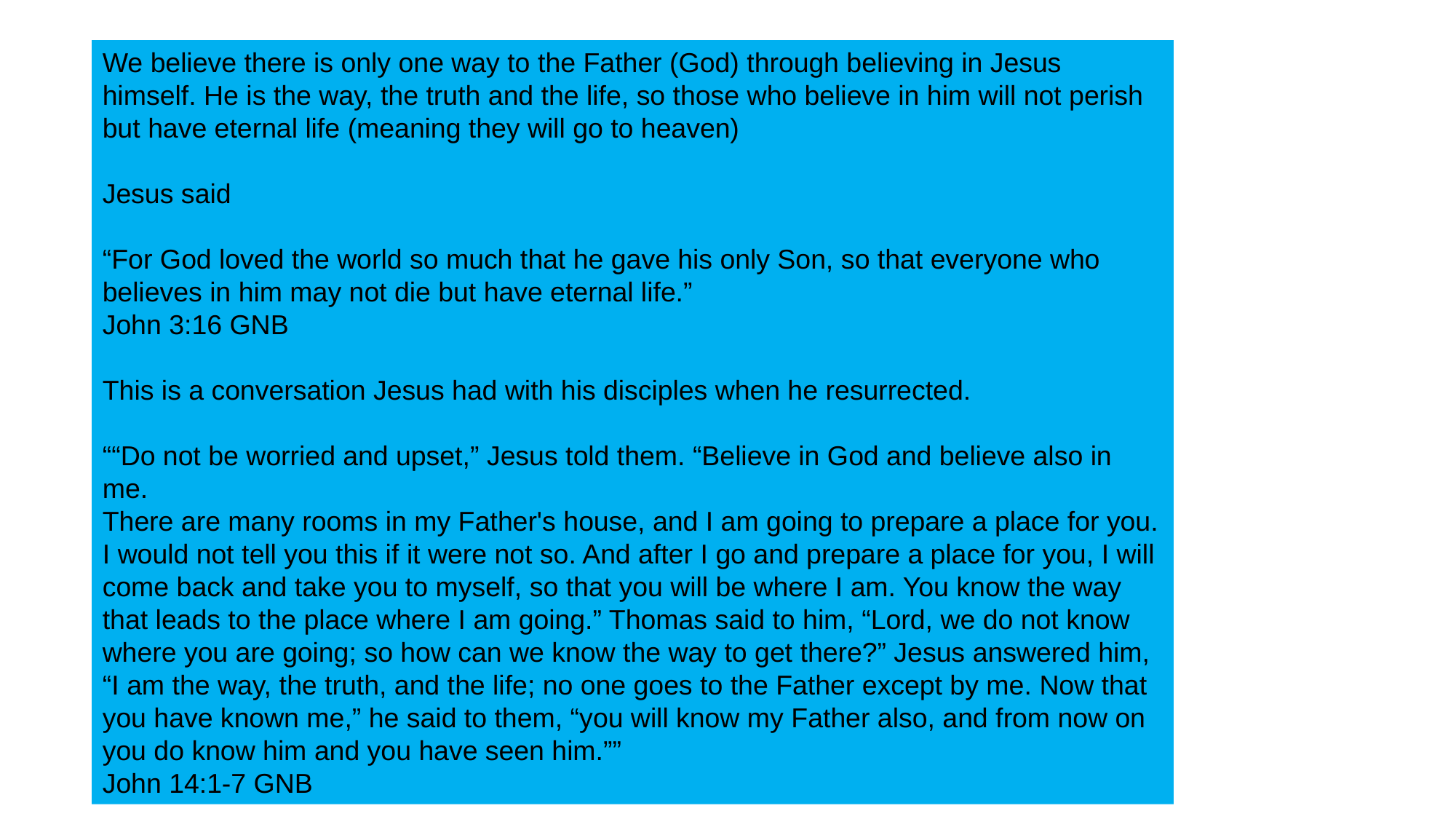

We believe there is only one way to the Father (God) through believing in Jesus himself. He is the way, the truth and the life, so those who believe in him will not perish but have eternal life (meaning they will go to heaven)
Jesus said
“For God loved the world so much that he gave his only Son, so that everyone who believes in him may not die but have eternal life.”
‭‭John‬ ‭3:16‬ ‭GNB‬‬
This is a conversation Jesus had with his disciples when he resurrected.
““Do not be worried and upset,” Jesus told them. “Believe in God and believe also in me.
There are many rooms in my Father's house, and I am going to prepare a place for you. I would not tell you this if it were not so. And after I go and prepare a place for you, I will come back and take you to myself, so that you will be where I am. You know the way that leads to the place where I am going.” Thomas said to him, “Lord, we do not know where you are going; so how can we know the way to get there?” Jesus answered him, “I am the way, the truth, and the life; no one goes to the Father except by me. Now that you have known me,” he said to them, “you will know my Father also, and from now on you do know him and you have seen him.””
‭‭John‬ ‭14:1-7‬ ‭GNB‬‬